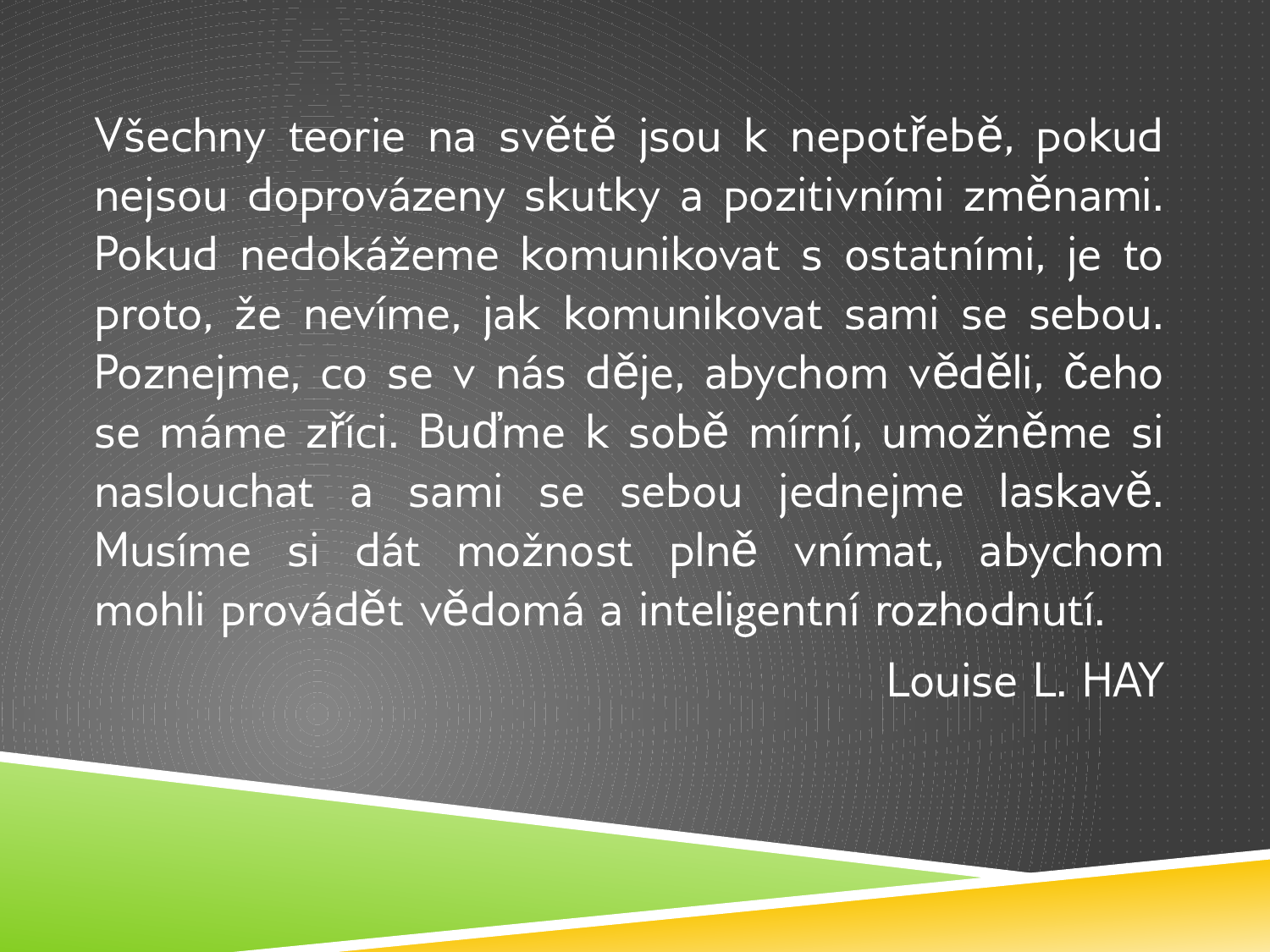

Všechny teorie na světě jsou k nepotřebě, pokud nejsou doprovázeny skutky a pozitivními změnami. Pokud nedokážeme komunikovat s ostatními, je to proto, že nevíme, jak komunikovat sami se sebou. Poznejme, co se v nás děje, abychom věděli, čeho se máme zříci. Buďme k sobě mírní, umožněme si naslouchat a sami se sebou jednejme laskavě. Musíme si dát možnost plně vnímat, abychom mohli provádět vědomá a inteligentní rozhodnutí.
Louise L. HAY